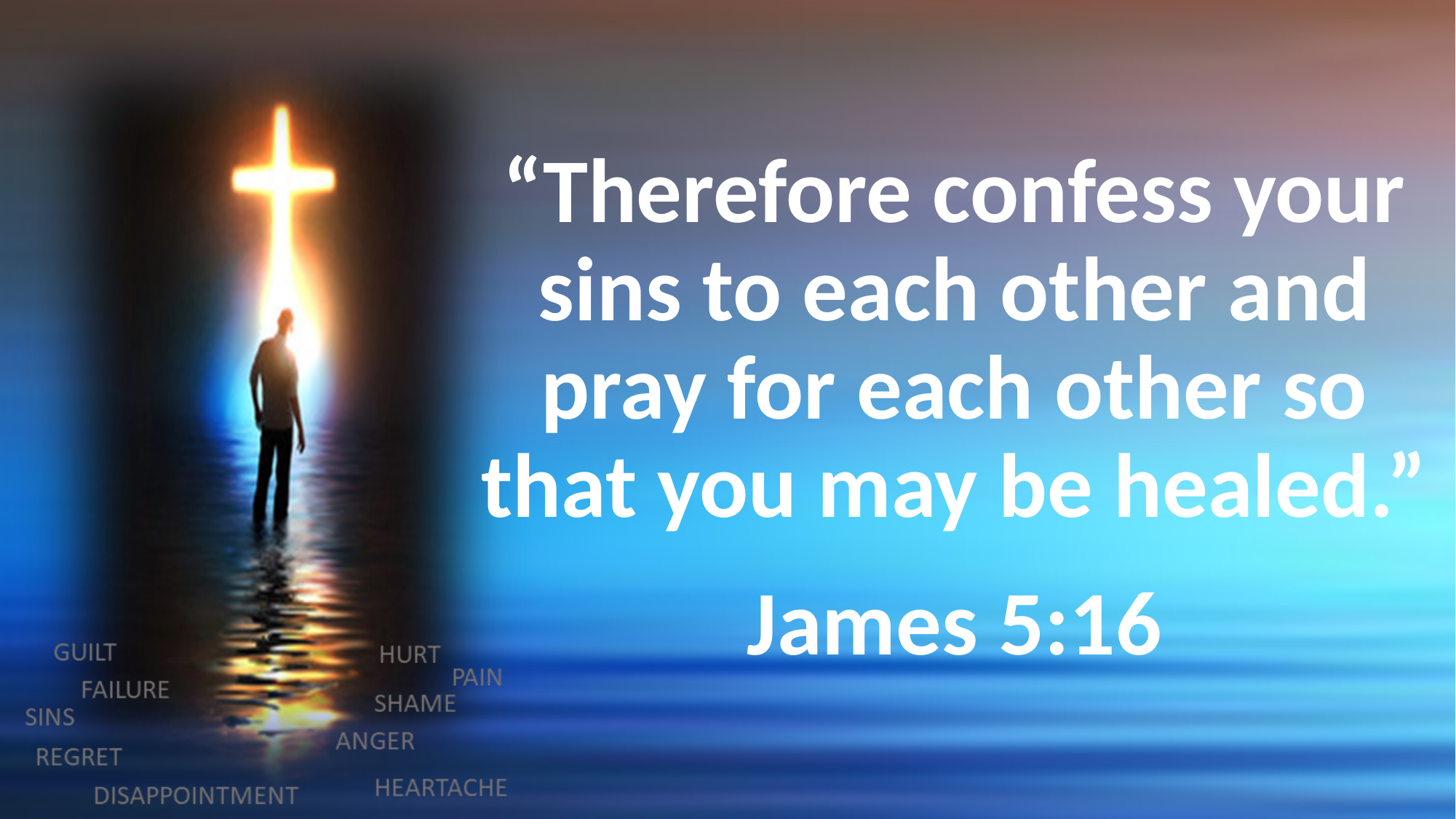

# “Therefore confess your sins to each other and pray for each other so that you may be healed.” James 5:16